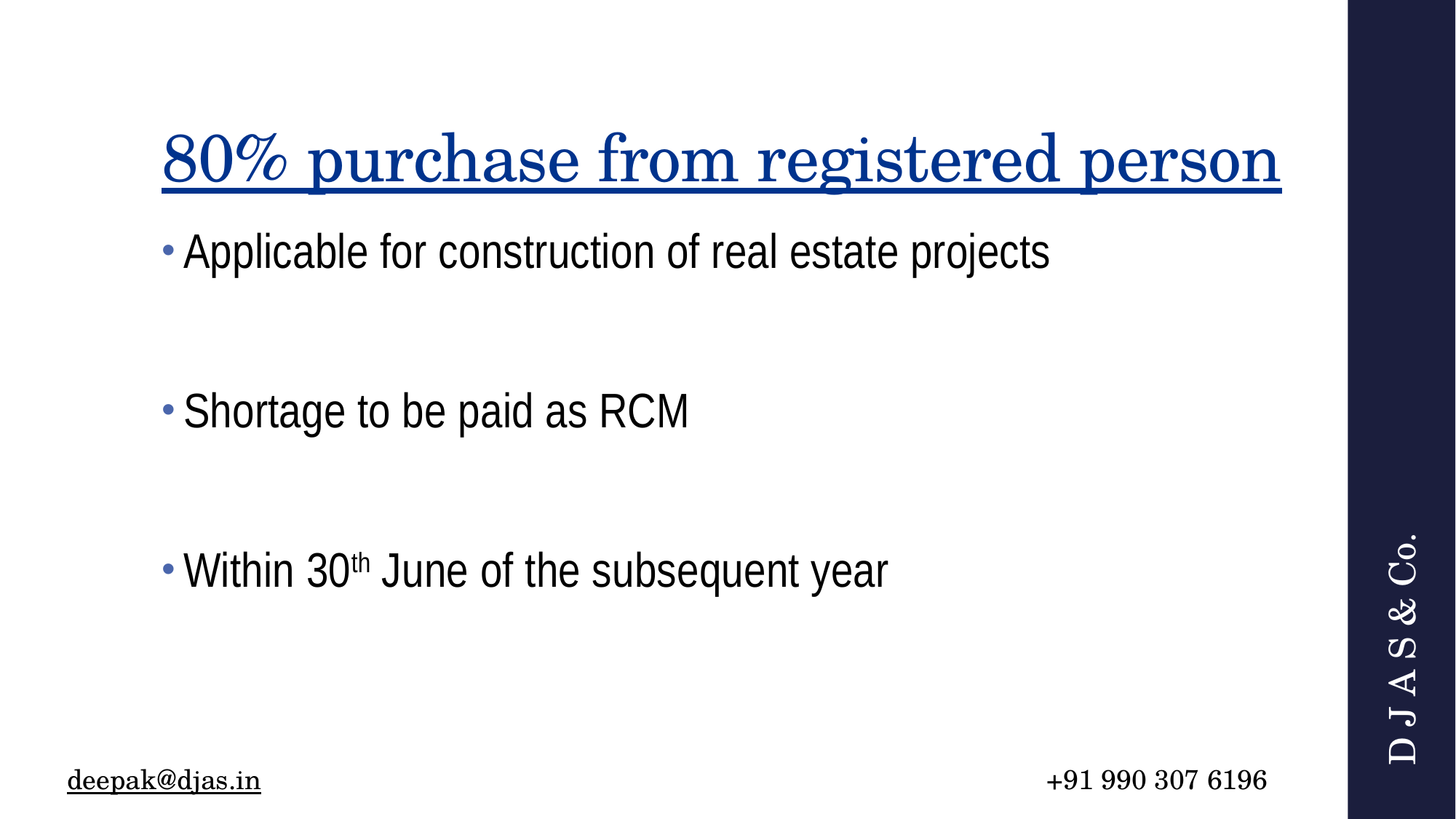

# 80% purchase from registered person
Applicable for construction of real estate projects

Shortage to be paid as RCM

Within 30th June of the subsequent year
D J A S & Co.
| deepak@djas.in | +91 990 307 6196 |
| --- | --- |